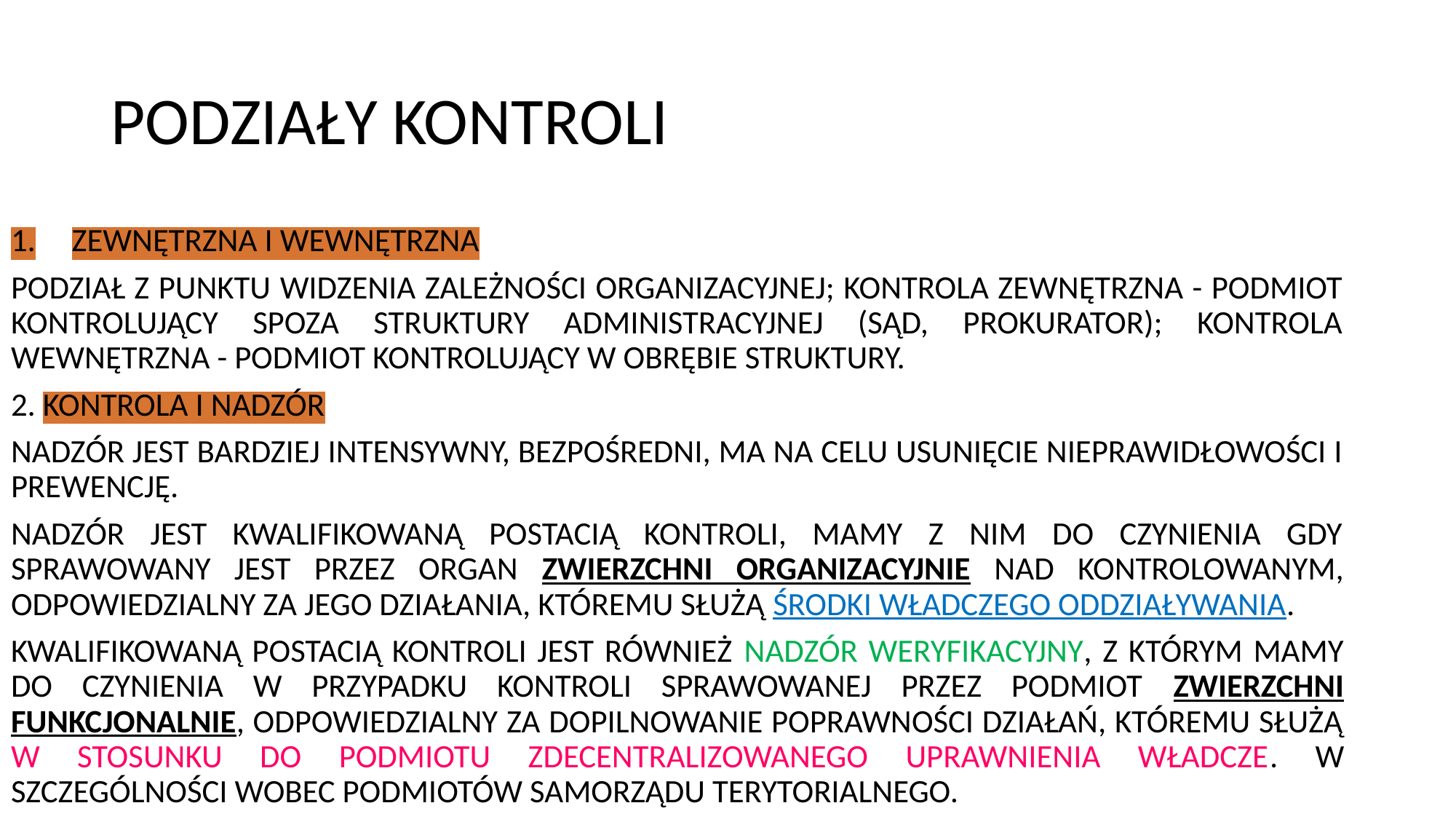

# PODZIAŁY KONTROLI
ZEWNĘTRZNA I WEWNĘTRZNA
PODZIAŁ Z PUNKTU WIDZENIA ZALEŻNOŚCI ORGANIZACYJNEJ; KONTROLA ZEWNĘTRZNA - PODMIOT KONTROLUJĄCY SPOZA STRUKTURY ADMINISTRACYJNEJ (SĄD, PROKURATOR); KONTROLA WEWNĘTRZNA - PODMIOT KONTROLUJĄCY W OBRĘBIE STRUKTURY.
2. KONTROLA I NADZÓR
NADZÓR JEST BARDZIEJ INTENSYWNY, BEZPOŚREDNI, MA NA CELU USUNIĘCIE NIEPRAWIDŁOWOŚCI I PREWENCJĘ.
NADZÓR JEST KWALIFIKOWANĄ POSTACIĄ KONTROLI, MAMY Z NIM DO CZYNIENIA GDY SPRAWOWANY JEST PRZEZ ORGAN ZWIERZCHNI ORGANIZACYJNIE NAD KONTROLOWANYM, ODPOWIEDZIALNY ZA JEGO DZIAŁANIA, KTÓREMU SŁUŻĄ ŚRODKI WŁADCZEGO ODDZIAŁYWANIA.
KWALIFIKOWANĄ POSTACIĄ KONTROLI JEST RÓWNIEŻ NADZÓR WERYFIKACYJNY, Z KTÓRYM MAMY DO CZYNIENIA W PRZYPADKU KONTROLI SPRAWOWANEJ PRZEZ PODMIOT ZWIERZCHNI FUNKCJONALNIE, ODPOWIEDZIALNY ZA DOPILNOWANIE POPRAWNOŚCI DZIAŁAŃ, KTÓREMU SŁUŻĄ W STOSUNKU DO PODMIOTU ZDECENTRALIZOWANEGO UPRAWNIENIA WŁADCZE. W SZCZEGÓLNOŚCI WOBEC PODMIOTÓW SAMORZĄDU TERYTORIALNEGO.